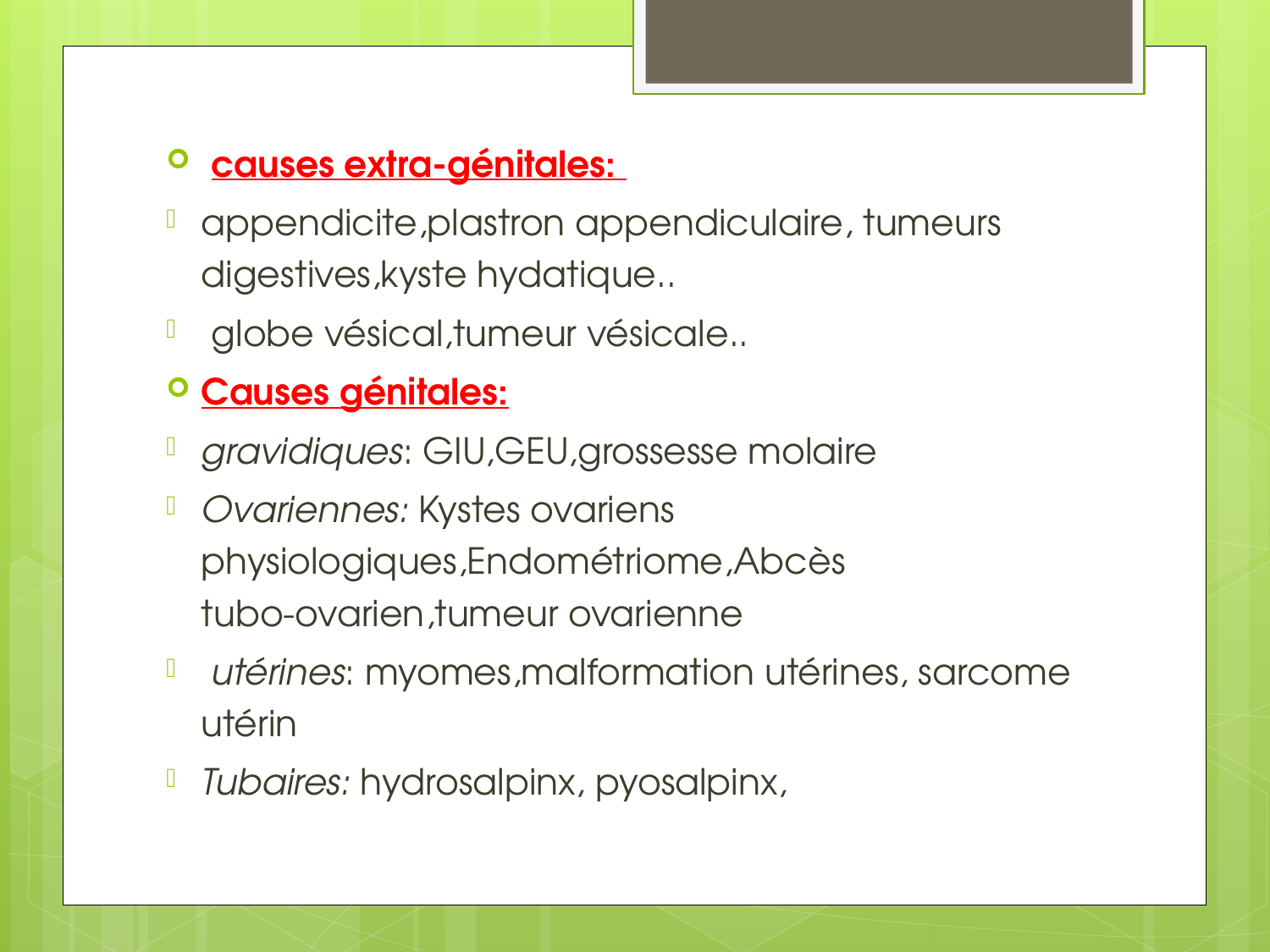

causes extra-génitales:
appendicite,plastron appendiculaire, tumeurs digestives,kyste hydatique..
 globe vésical,tumeur vésicale..
Causes génitales:
gravidiques: GIU,GEU,grossesse molaire
Ovariennes: Kystes ovariens physiologiques,Endométriome,Abcès tubo‑ovarien,tumeur ovarienne
 utérines: myomes,malformation utérines, sarcome utérin
Tubaires: hydrosalpinx, pyosalpinx,